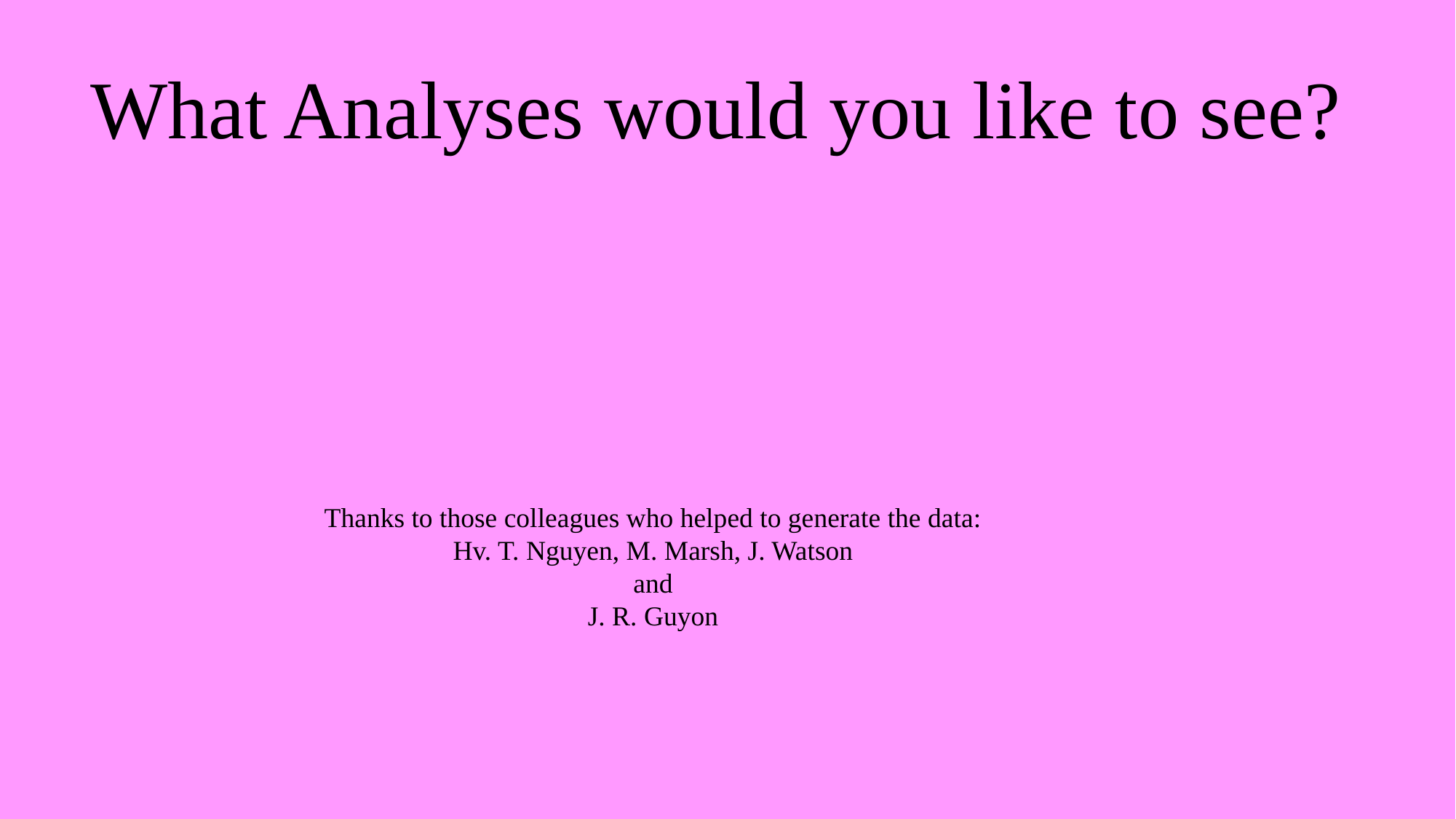

What Analyses would you like to see?
Thanks to those colleagues who helped to generate the data:
Hv. T. Nguyen, M. Marsh, J. Watson
and
J. R. Guyon